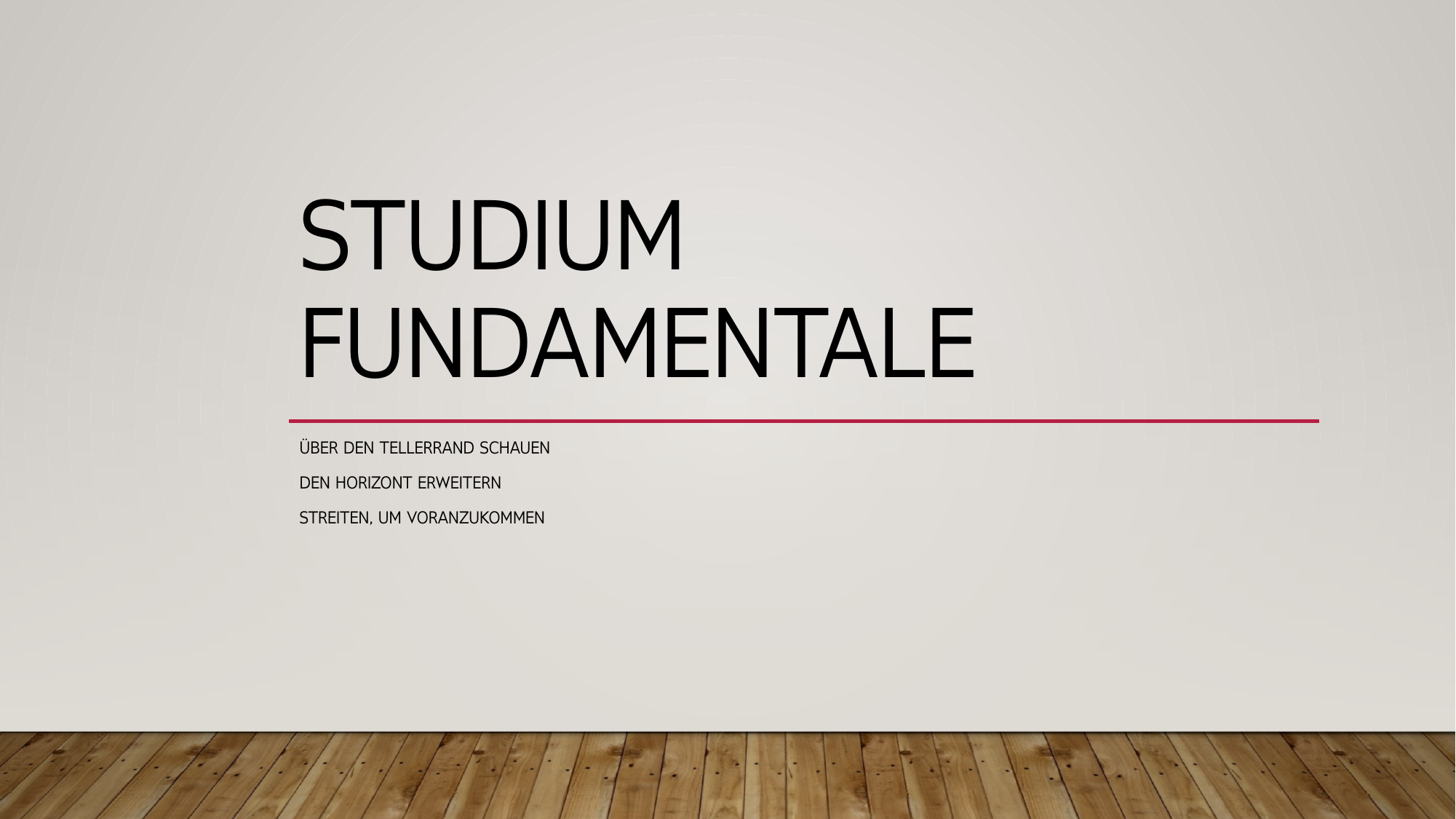

# Studium Fundamentale
Über den Tellerrand schauen
Den Horizont erweitern
Streiten, um voranzukommen